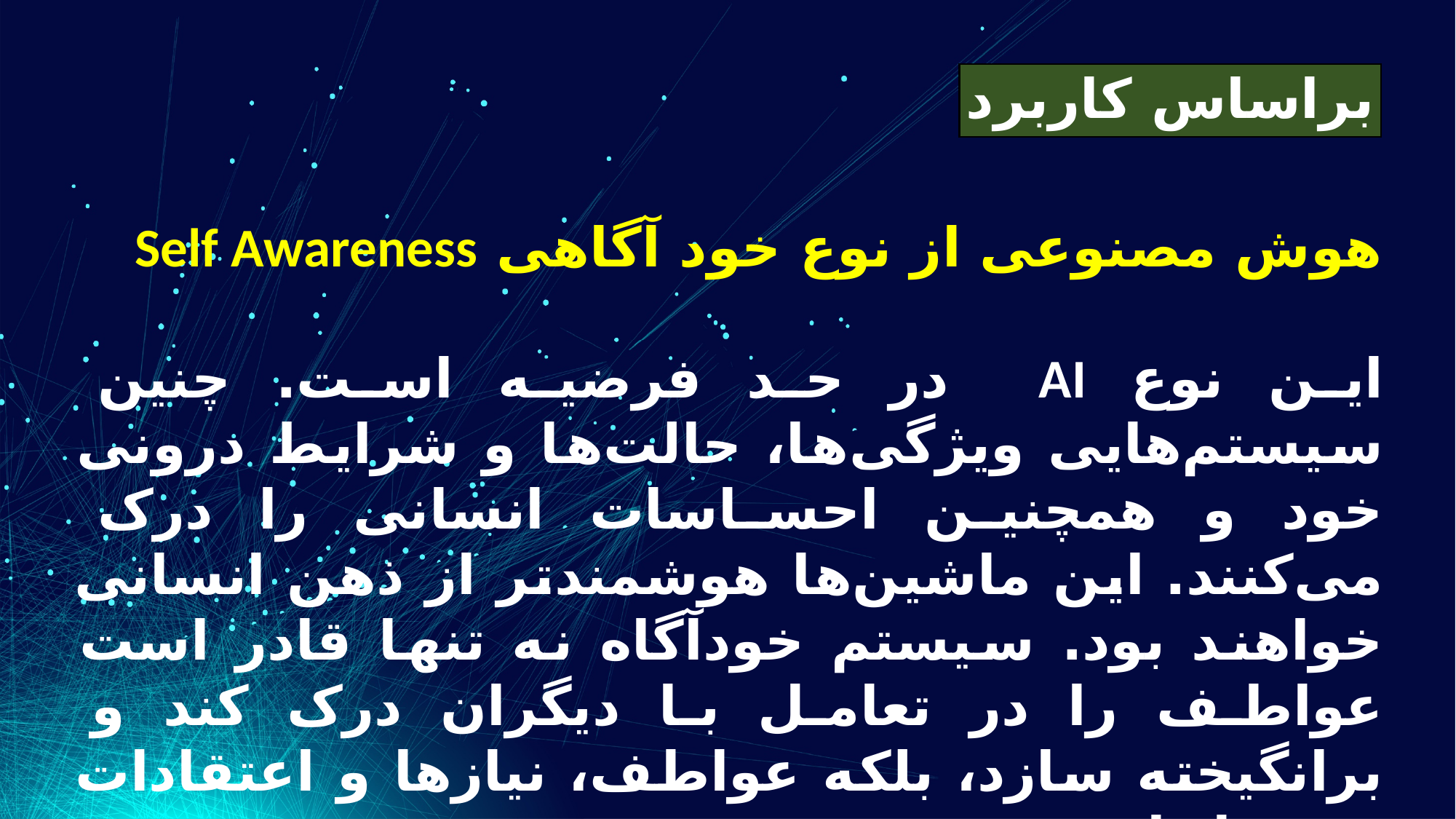

براساس کاربرد
هوش مصنوعی از نوع خود آگاهی Self Awareness

این نوع AI  در حد فرضیه است. چنین سیستم‌هایی ویژگی‌ها، حالت‌ها و شرایط درونی خود و همچنین احساسات انسانی را درک می‌کنند. این ماشین‌ها هوشمندتر از ذهن انسانی خواهند بود. سیستم خودآگاه نه تنها قادر است عواطف را در تعامل با دیگران درک کند و برانگیخته سازد، بلکه عواطف، نیازها و اعتقادات خود را دارد.